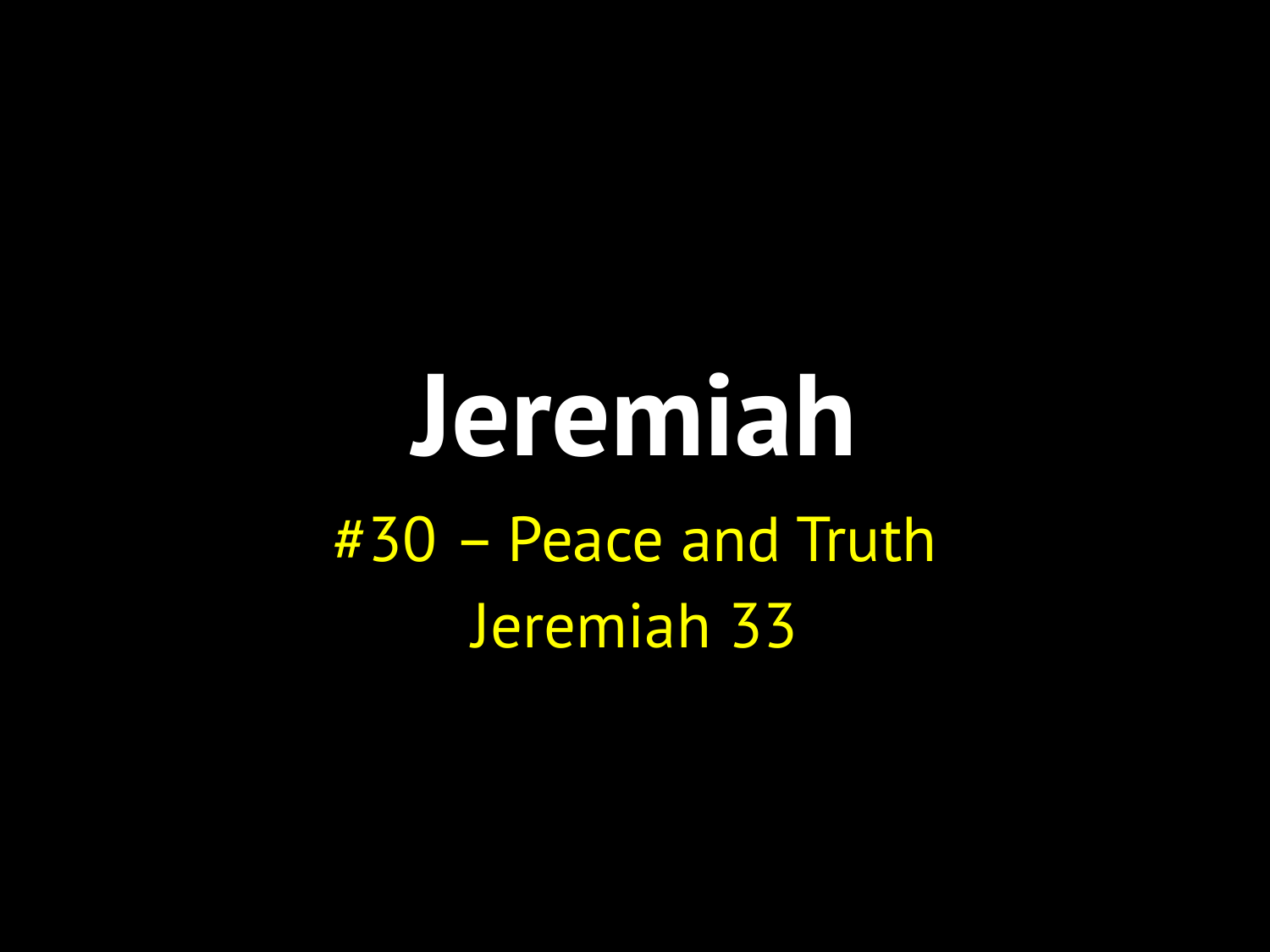

# Jeremiah
#30 – Peace and Truth
Jeremiah 33